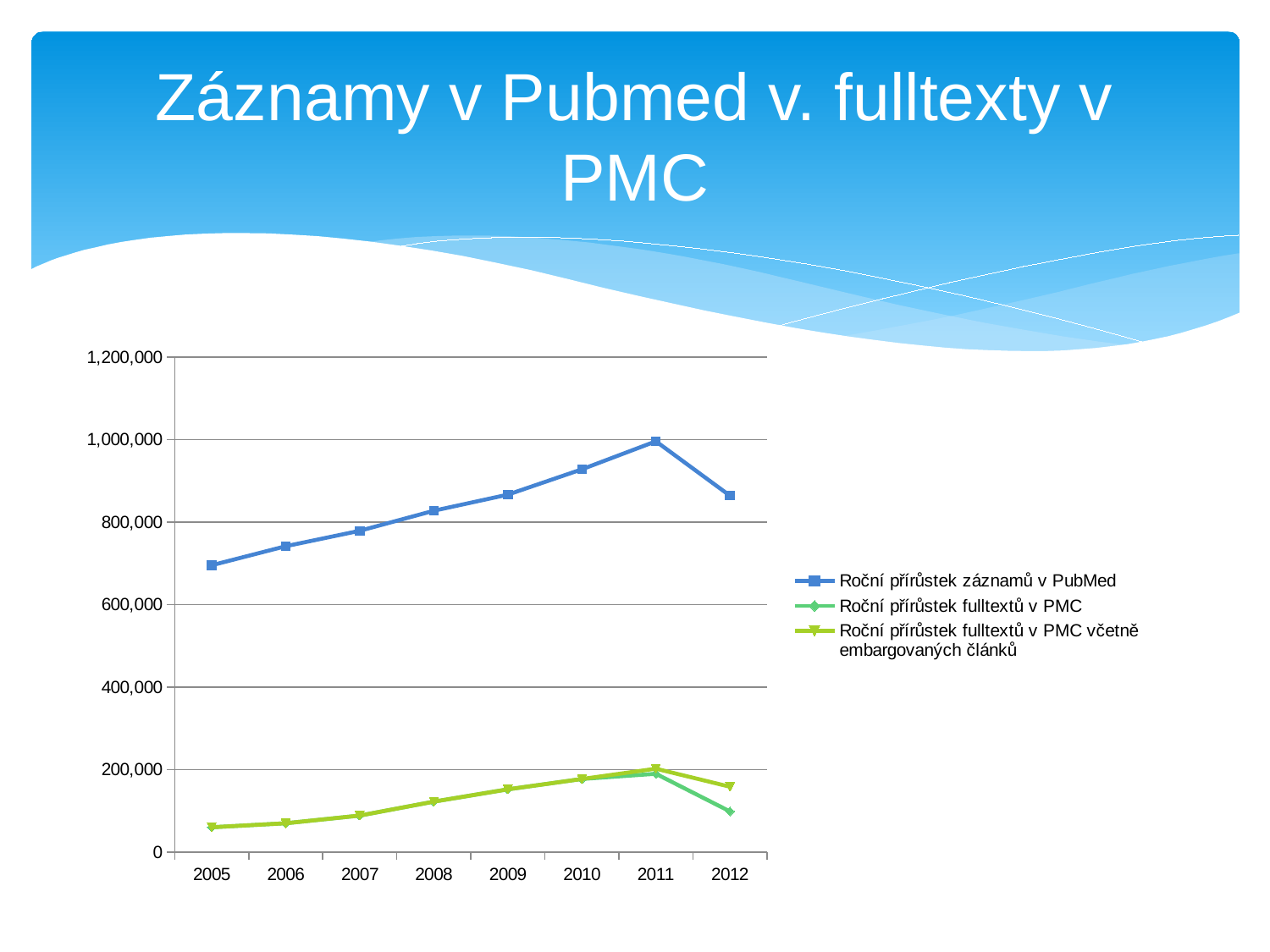

# Záznamy v Pubmed v. fulltexty v PMC

### Chart

| Category |  |  |  |
|---|---|---|---|
| 2005 | 695578.0 | 60433.0 | 60433.0 |
| 2006 | 741720.0 | 70098.0 | 70098.0 |
| 2007 | 779167.0 | 88714.0 | 88714.0 |
| 2008 | 827713.0 | 122508.0 | 122508.0 |
| 2009 | 866708.0 | 152259.0 | 152259.0 |
| 2010 | 928158.0 | 177340.0 | 177433.0 |
| 2011 | 996001.0 | 190024.0 | 202396.0 |
| 2012 | 864218.0 | 98757.0 | 158671.0 |